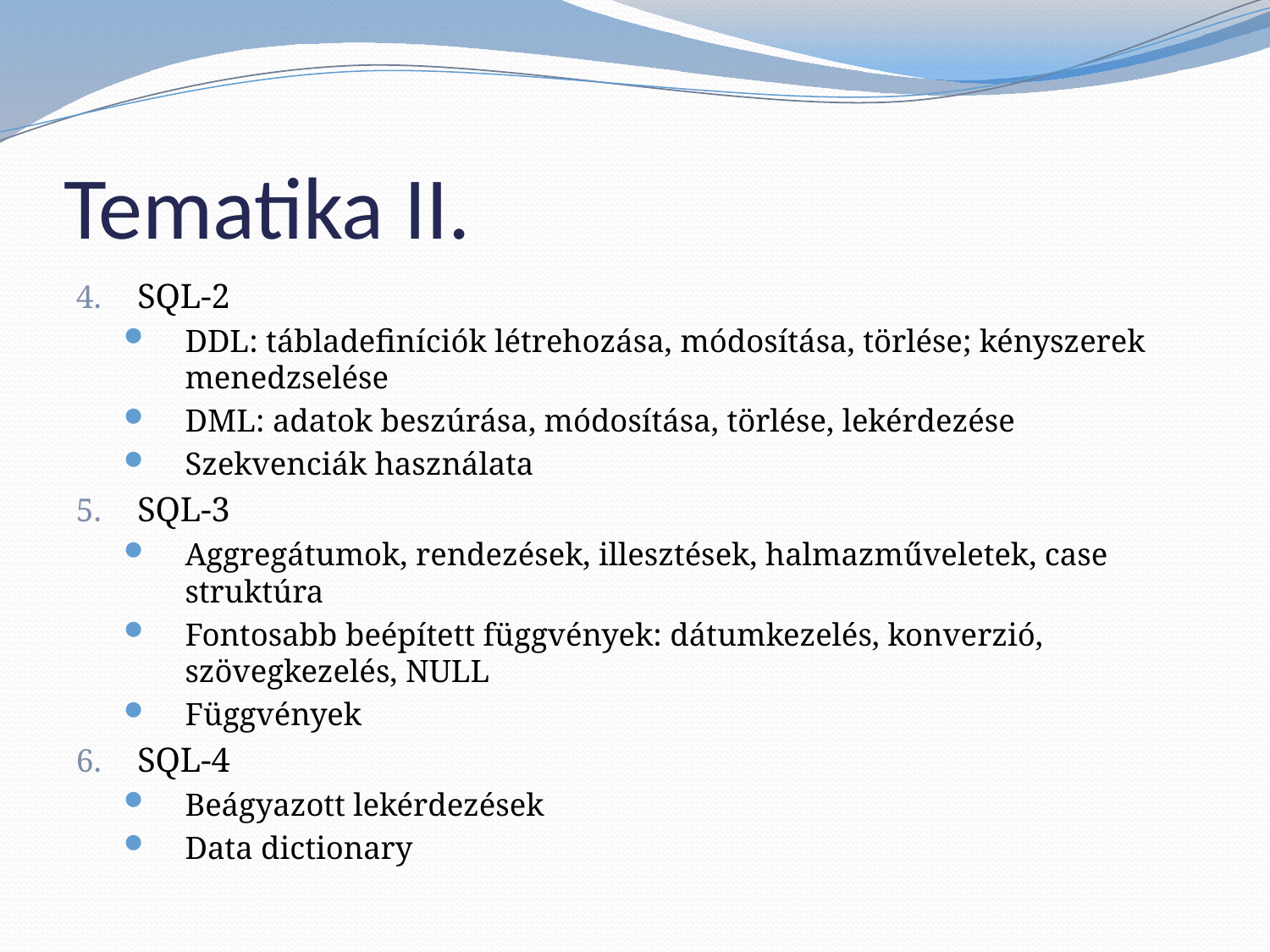

# Tematika II.
SQL-2
DDL: tábladefiníciók létrehozása, módosítása, törlése; kényszerek menedzselése
DML: adatok beszúrása, módosítása, törlése, lekérdezése
Szekvenciák használata
SQL-3
Aggregátumok, rendezések, illesztések, halmazműveletek, case struktúra
Fontosabb beépített függvények: dátumkezelés, konverzió, szövegkezelés, NULL
Függvények
SQL-4
Beágyazott lekérdezések
Data dictionary